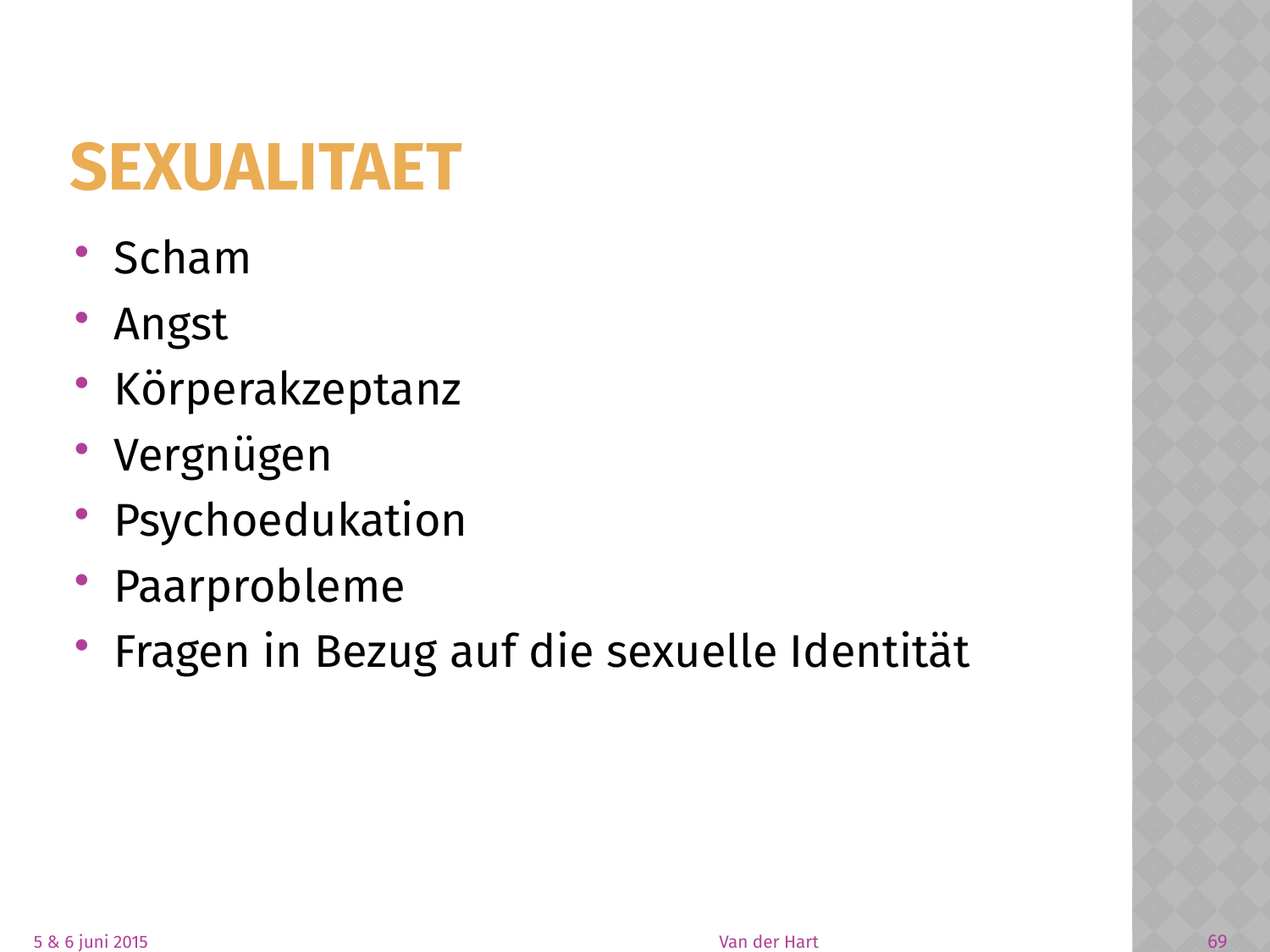

# Sexualitaet
Scham
Angst
Körperakzeptanz
Vergnügen
Psychoedukation
Paarprobleme
Fragen in Bezug auf die sexuelle Identität
5 & 6 juni 2015
Van der Hart
69